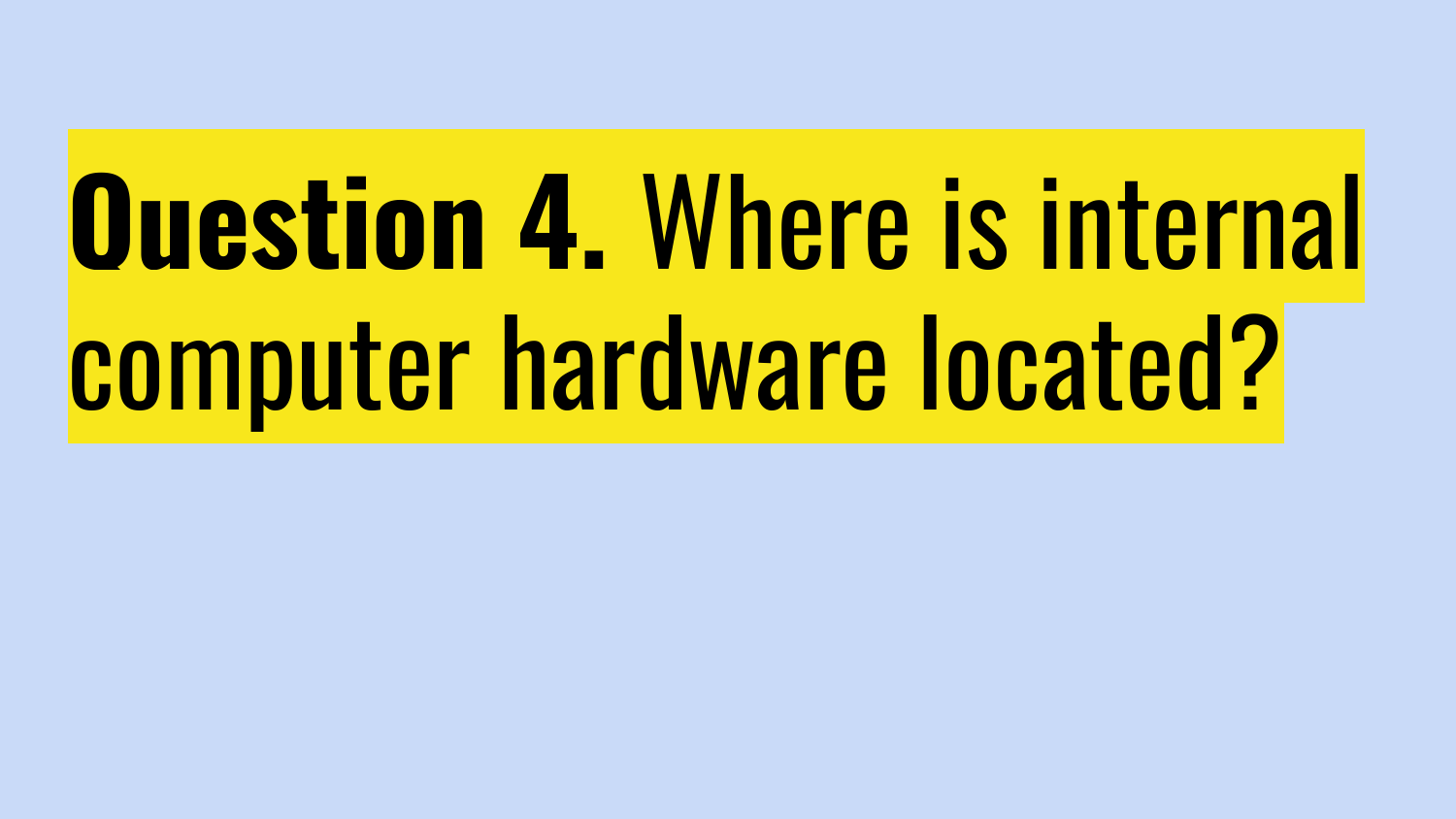

# Question 4. Where is internal computer hardware located?